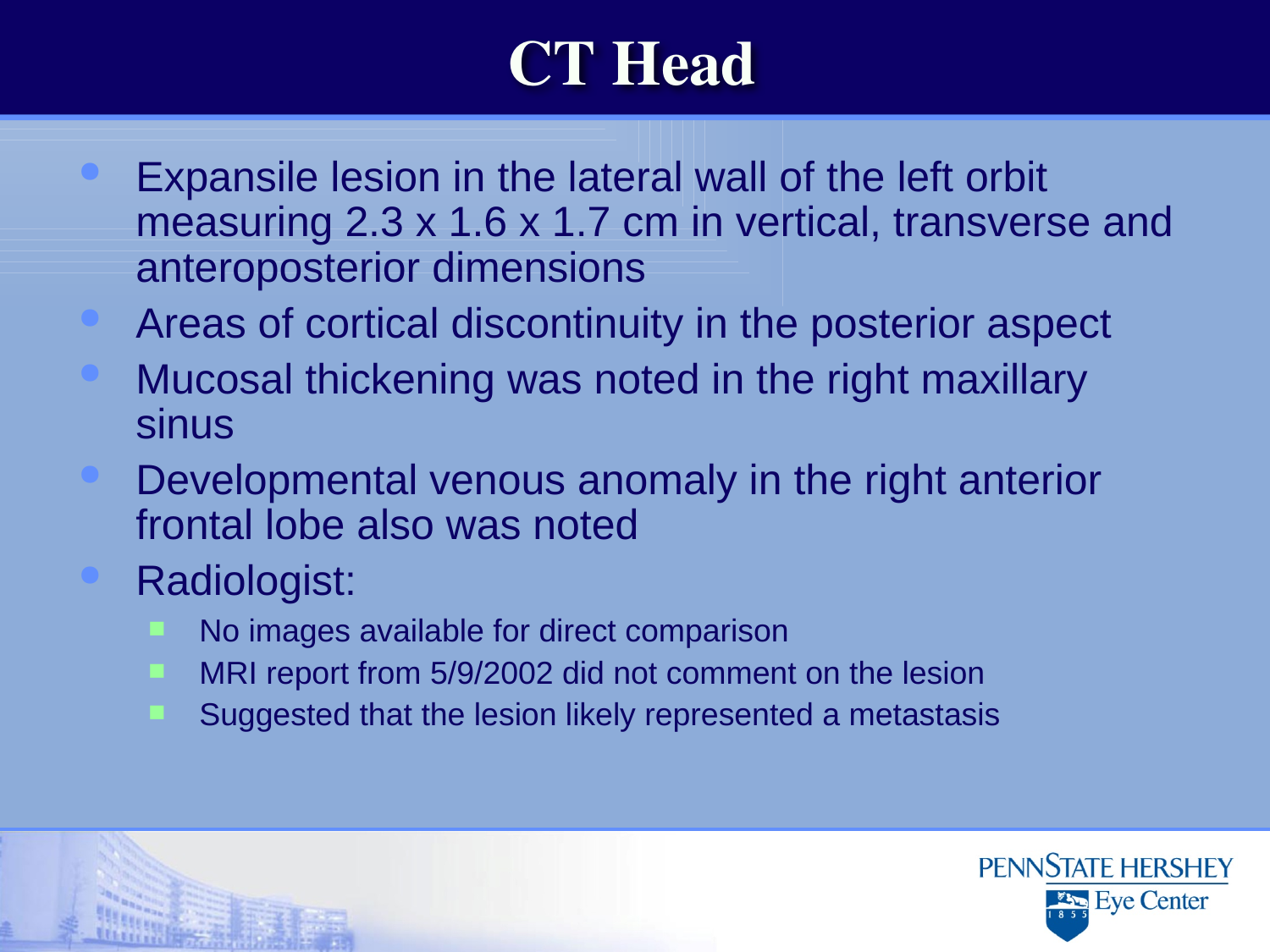

# CT Head
Expansile lesion in the lateral wall of the left orbit measuring 2.3 x 1.6 x 1.7 cm in vertical, transverse and anteroposterior dimensions
Areas of cortical discontinuity in the posterior aspect
Mucosal thickening was noted in the right maxillary sinus
Developmental venous anomaly in the right anterior frontal lobe also was noted
Radiologist:
No images available for direct comparison
MRI report from 5/9/2002 did not comment on the lesion
Suggested that the lesion likely represented a metastasis